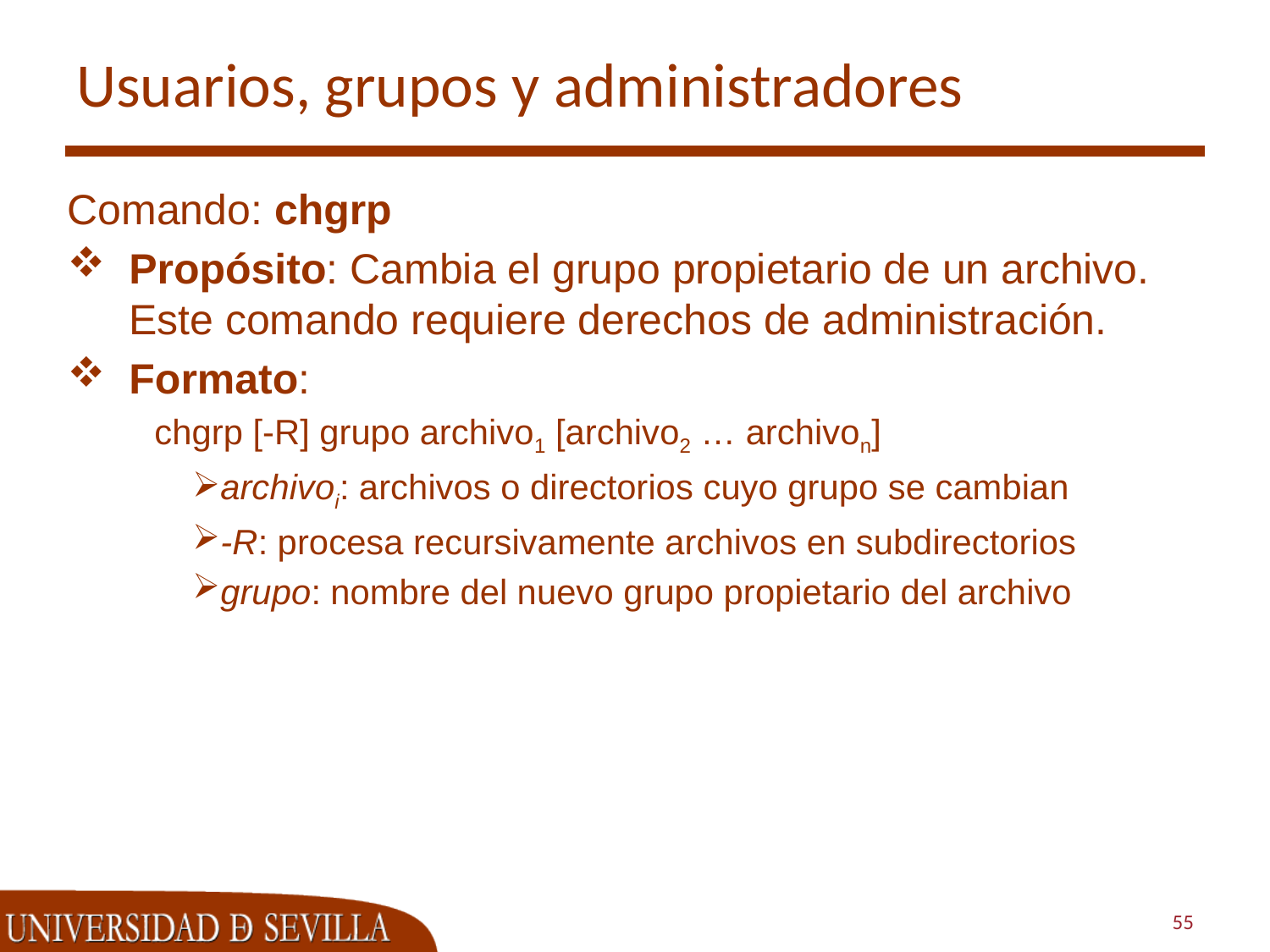

# Usuarios, grupos y administradores
Comando: chgrp
Propósito: Cambia el grupo propietario de un archivo. Este comando requiere derechos de administración.
Formato:
chgrp [-R] grupo archivo1 [archivo2 … archivon]
archivoi: archivos o directorios cuyo grupo se cambian
-R: procesa recursivamente archivos en subdirectorios
grupo: nombre del nuevo grupo propietario del archivo
55